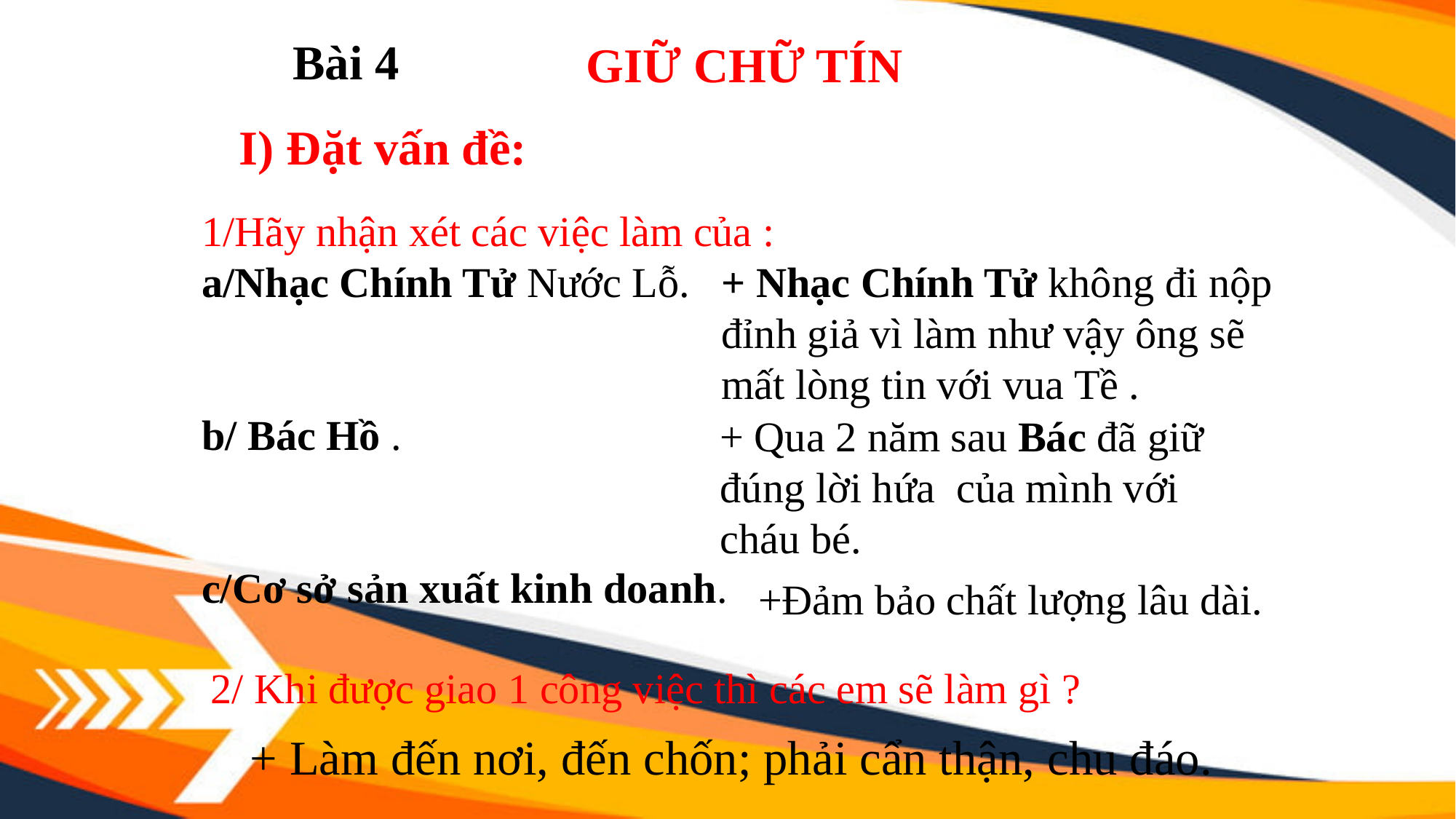

Bài 4
GIỮ CHỮ TÍN
I) Đặt vấn đề:
1/Hãy nhận xét các việc làm của :
a/Nhạc Chính Tử Nước Lỗ.

b/ Bác Hồ .

c/Cơ sở sản xuất kinh doanh.

+ Nhạc Chính Tử không đi nộp đỉnh giả vì làm như vậy ông sẽ mất lòng tin với vua Tề .
+ Qua 2 năm sau Bác đã giữ đúng lời hứa  của mình với cháu bé.
+Đảm bảo chất lượng lâu dài.
2/ Khi được giao 1 công việc thì các em sẽ làm gì ?
+ Làm đến nơi, đến chốn; phải cẩn thận, chu đáo.